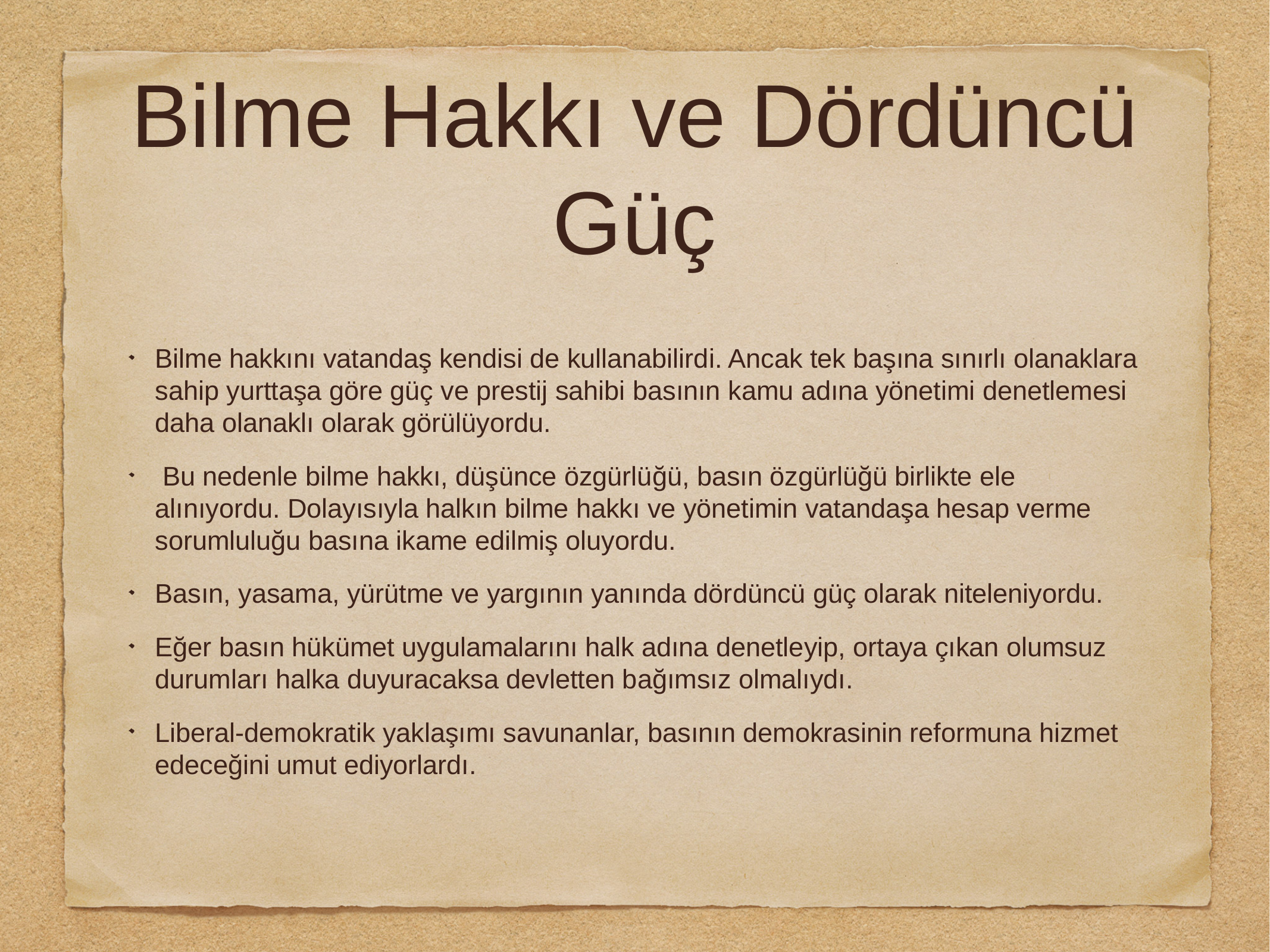

# Bilme Hakkı ve Dördüncü Güç
Bilme hakkını vatandaş kendisi de kullanabilirdi. Ancak tek başına sınırlı olanaklara sahip yurttaşa göre güç ve prestij sahibi basının kamu adına yönetimi denetlemesi daha olanaklı olarak görülüyordu.
 Bu nedenle bilme hakkı, düşünce özgürlüğü, basın özgürlüğü birlikte ele alınıyordu. Dolayısıyla halkın bilme hakkı ve yönetimin vatandaşa hesap verme sorumluluğu basına ikame edilmiş oluyordu.
Basın, yasama, yürütme ve yargının yanında dördüncü güç olarak niteleniyordu.
Eğer basın hükümet uygulamalarını halk adına denetleyip, ortaya çıkan olumsuz durumları halka duyuracaksa devletten bağımsız olmalıydı.
Liberal-demokratik yaklaşımı savunanlar, basının demokrasinin reformuna hizmet edeceğini umut ediyorlardı.